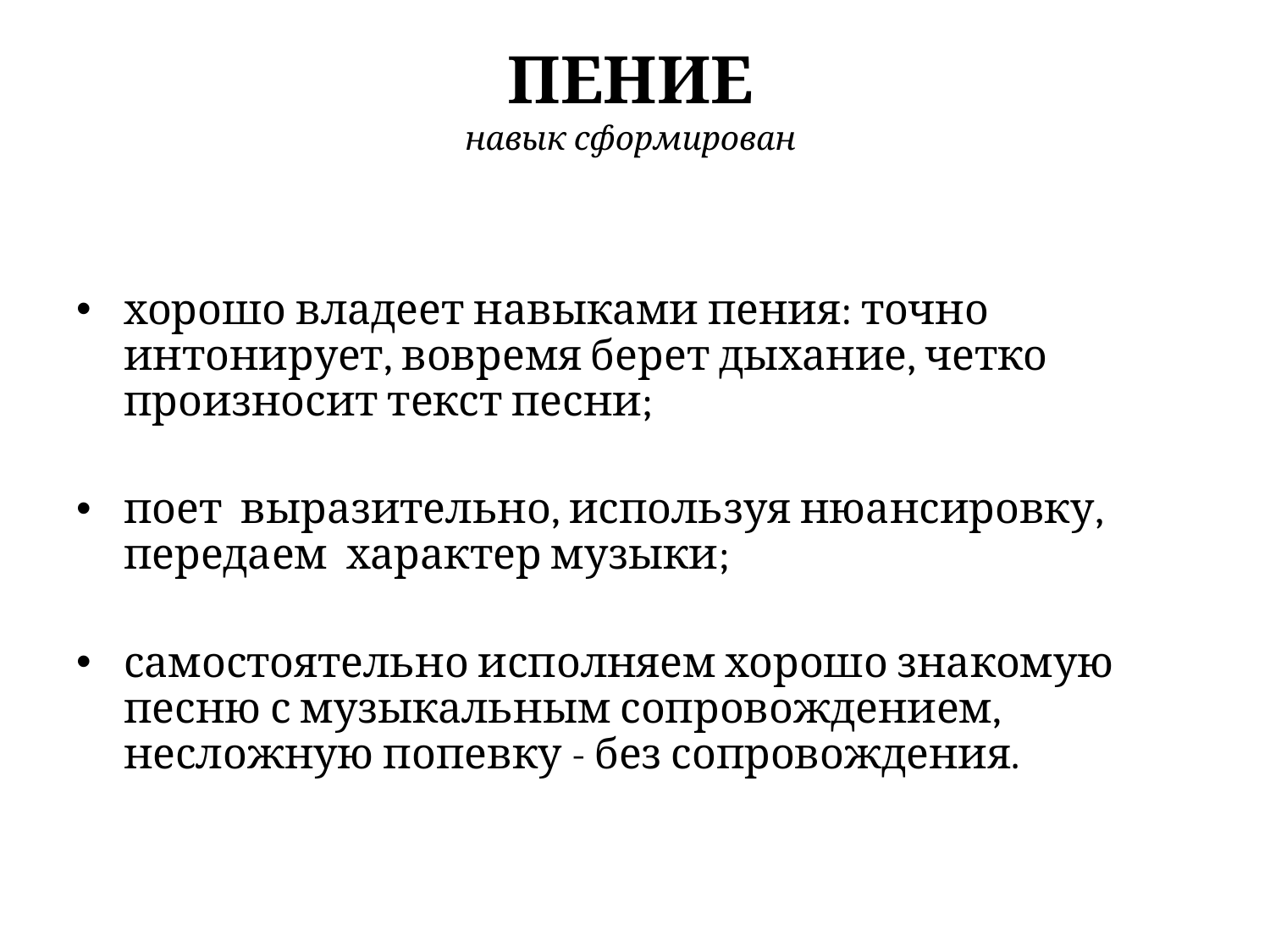

# ПЕНИЕ навык сформирован

хорошо владеет навыками пения: точно интонирует, вовремя берет дыхание, четко произносит текст песни;

поет  выразительно, используя нюансировку, передаем  характер музыки;

самостоятельно исполняем хорошо знакомую песню с музыкальным сопровождением, несложную попевку - без сопровождения.